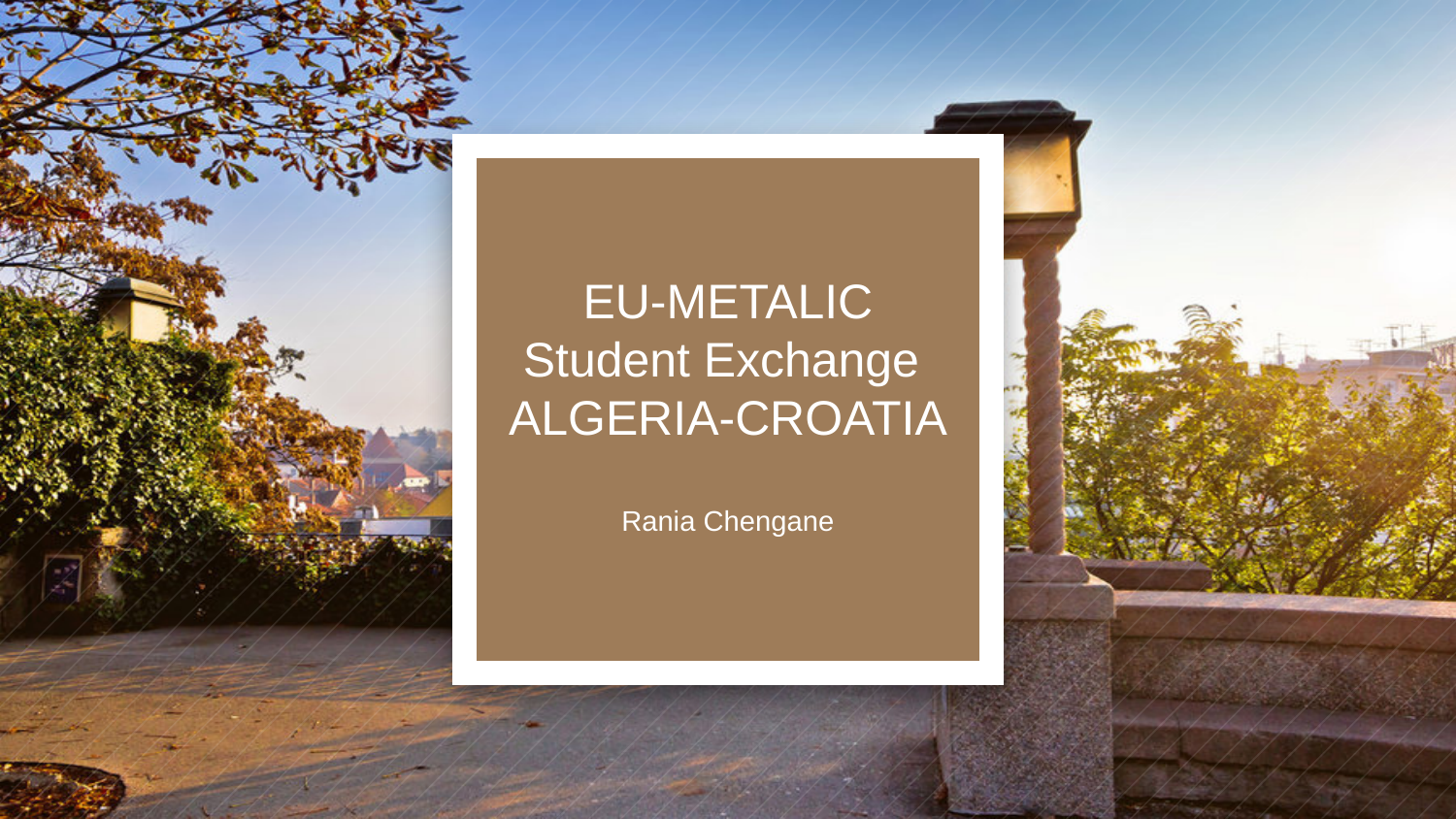

# EU-METALIC Student Exchange ALGERIA-CROATIA Rania Chengane